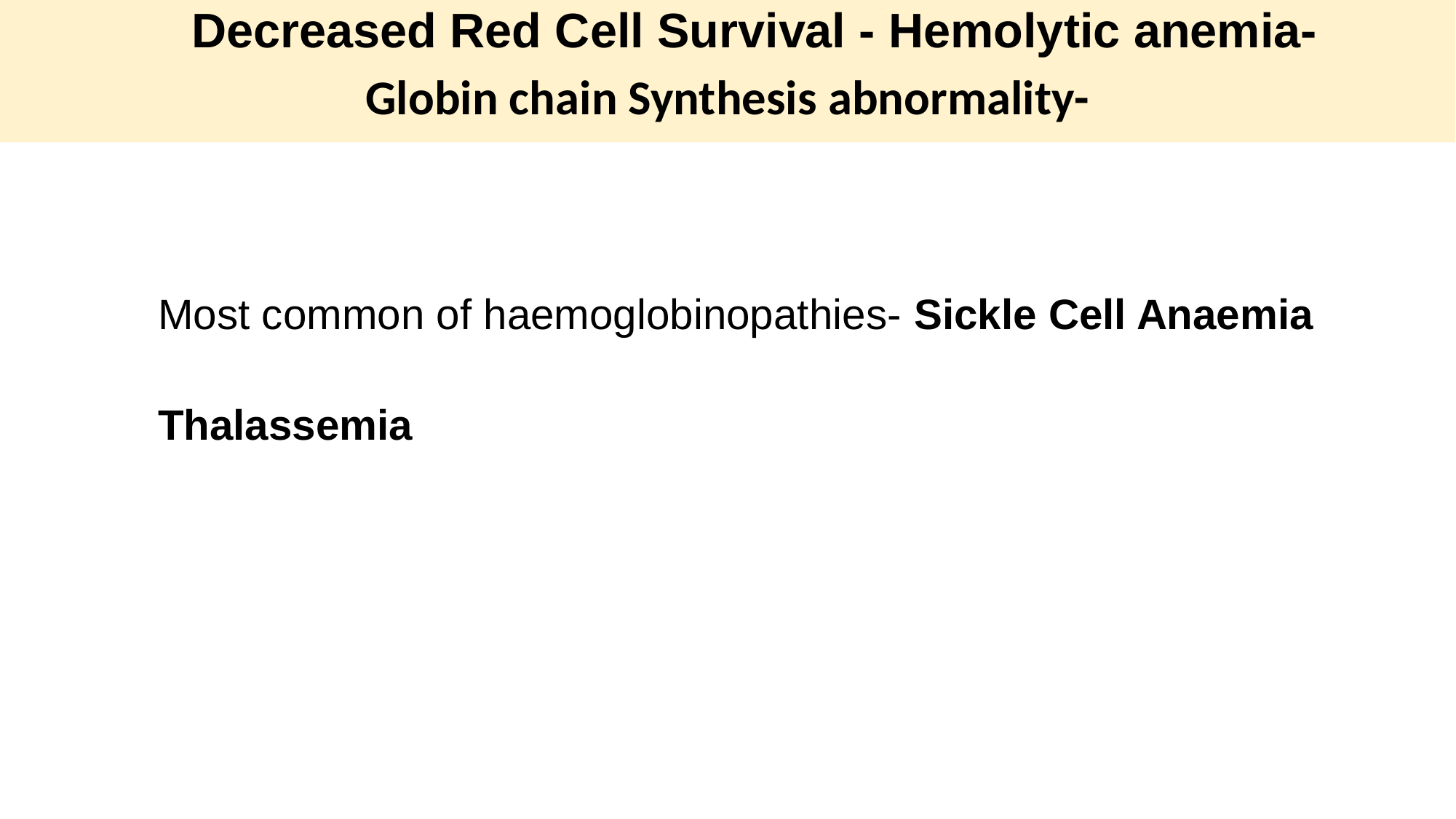

Decreased Red Cell Survival - Hemolytic anemia-
Globin chain Synthesis abnormality-

Most common of haemoglobinopathies- Sickle Cell Anaemia
                                                                                     Thalassemia